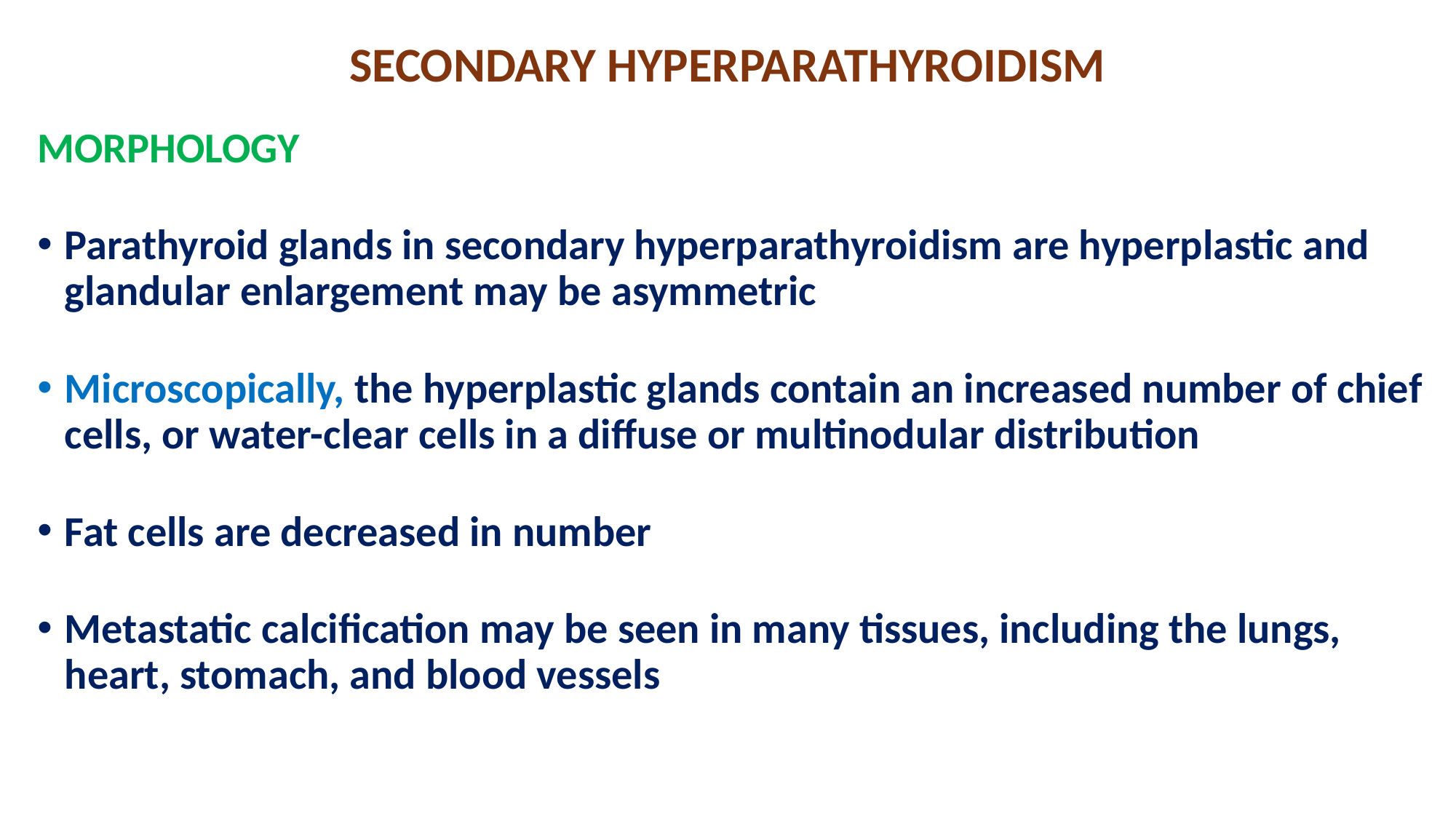

# SECONDARY HYPERPARATHYROIDISM
MORPHOLOGY
Parathyroid glands in secondary hyperparathyroidism are hyperplastic and  glandular enlargement may be asymmetric
Microscopically, the hyperplastic glands contain an increased number of chief cells, or water-clear cells in a diffuse or multinodular distribution
Fat cells are decreased in number
Metastatic calcification may be seen in many tissues, including the lungs, heart, stomach, and blood vessels